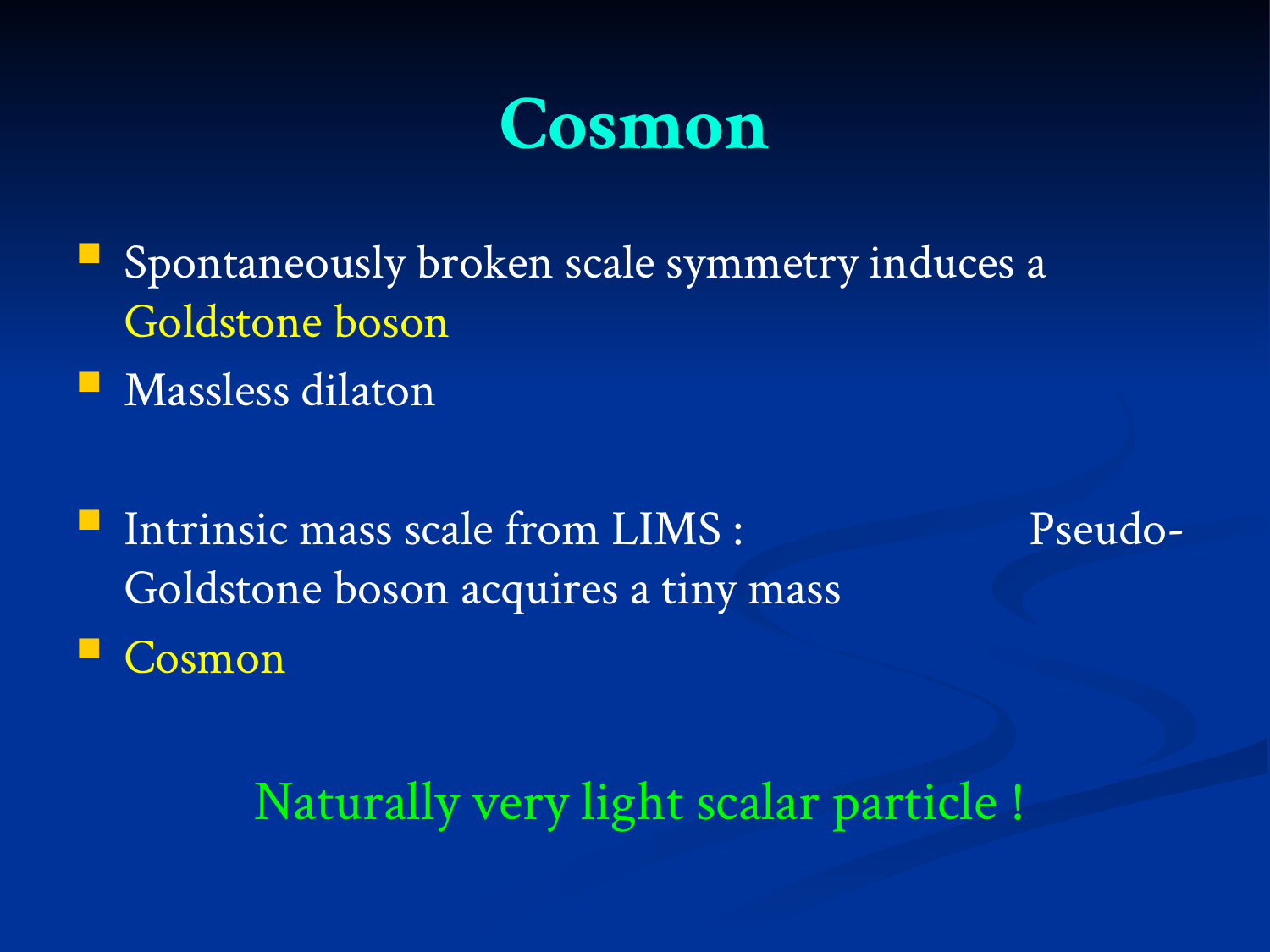

# Cosmon
Spontaneously broken scale symmetry induces a Goldstone boson
Massless dilaton

Intrinsic mass scale from LIMS :                          Pseudo-Goldstone boson acquires a tiny mass
Cosmon

              Naturally very light scalar particle !